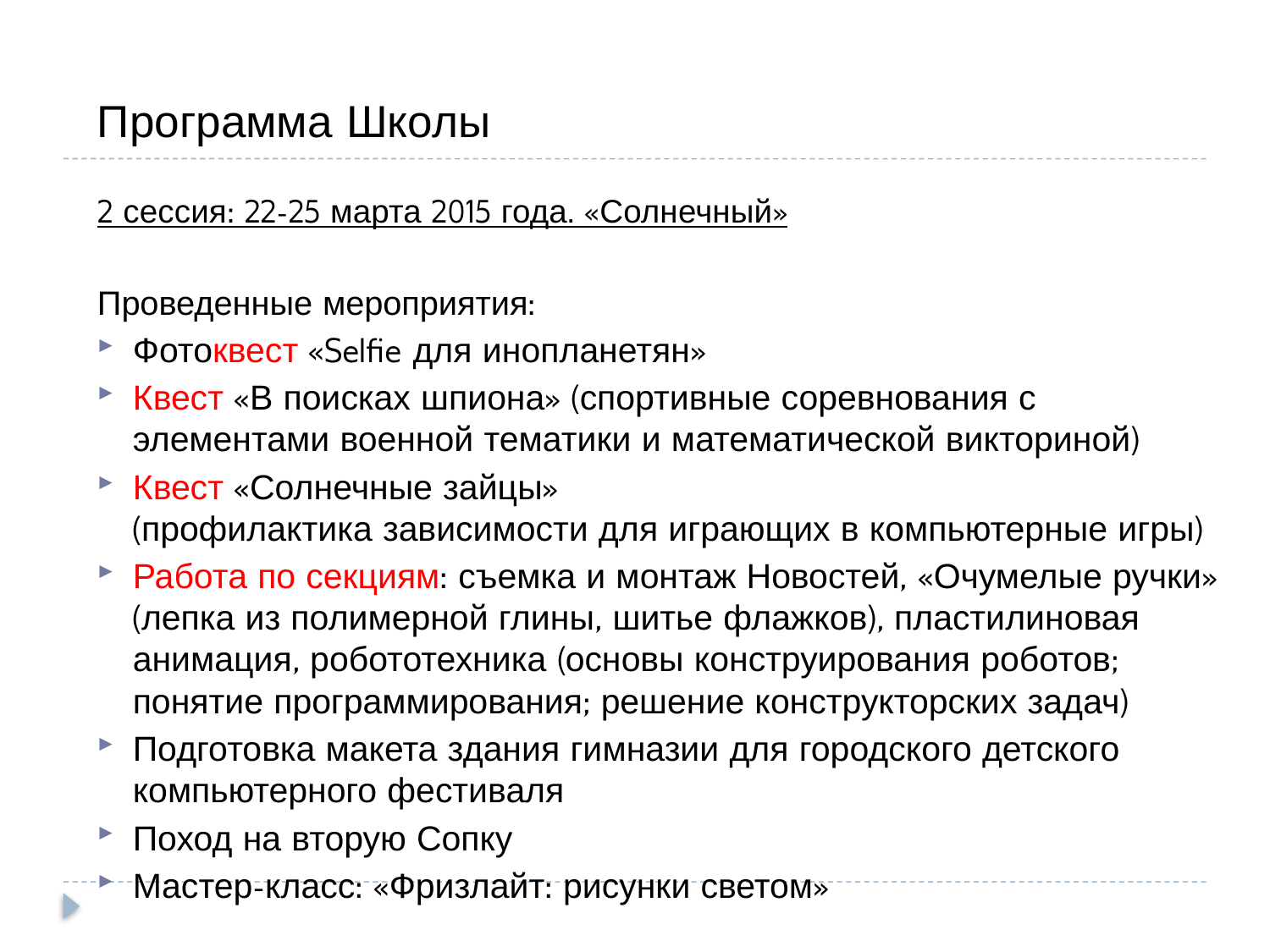

Программа Школы

2 сессия: 22-25 марта 2015 года. «Солнечный»

Проведенные мероприятия:
Фотоквест «Selfie для инопланетян»
Квест «В поисках шпиона» (спортивные соревнования с
элементами военной тематики и математической викториной)
Квест «Солнечные зайцы»
(профилактика зависимости для играющих в компьютерные игры)
Работа по секциям: съемка и монтаж Новостей, «Очумелые ручки» (лепка из полимерной глины, шитье флажков), пластилиновая анимация, робототехника (основы конструирования роботов; понятие программирования; решение конструкторских задач)
Подготовка макета здания гимназии для городского детского компьютерного фестиваля
Поход на вторую Сопку
Мастер-класс: «Фризлайт: рисунки светом»